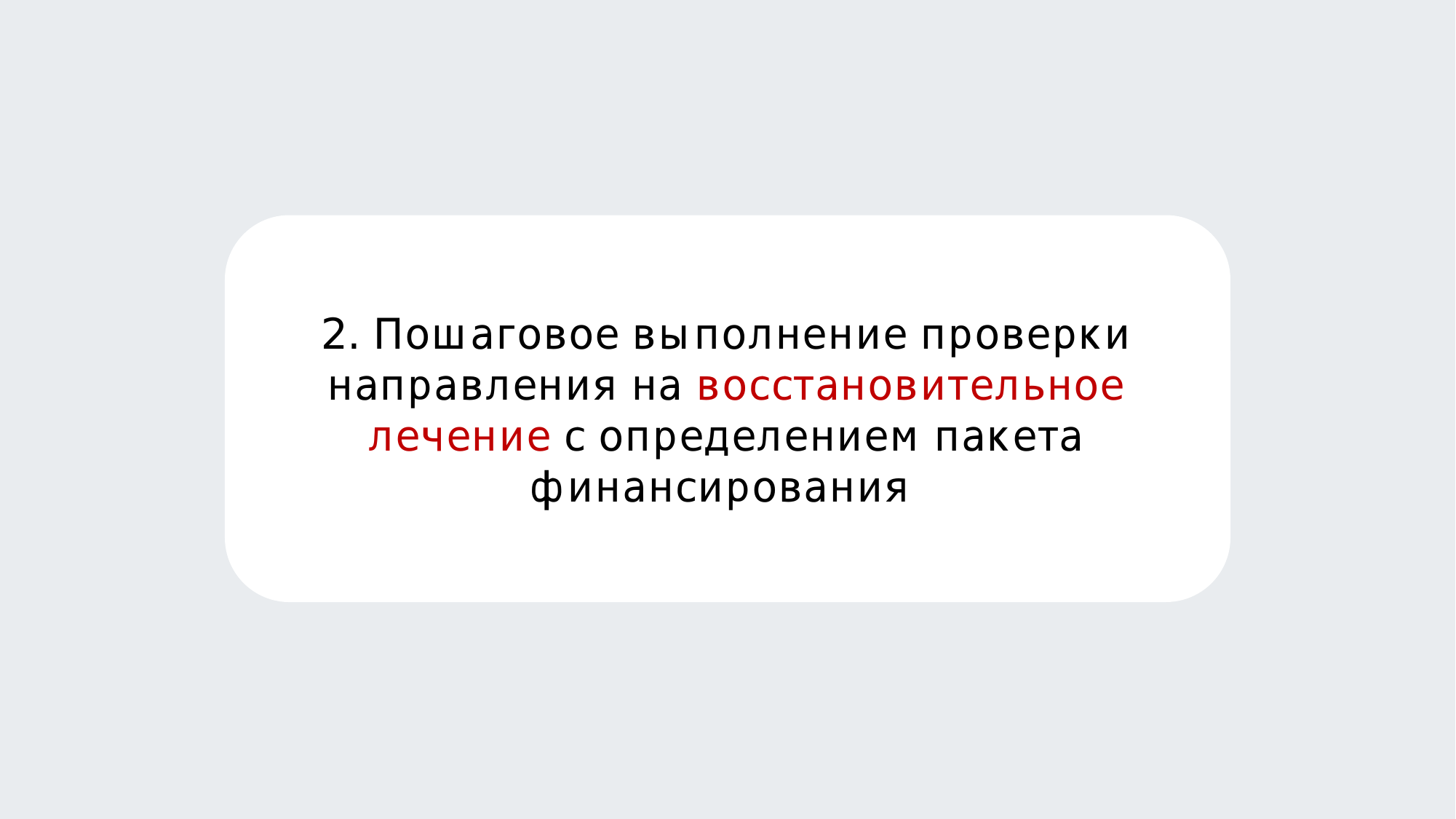

2. Пошаговое выполнение проверки направления на восстановительное лечение с определением пакета финансирования